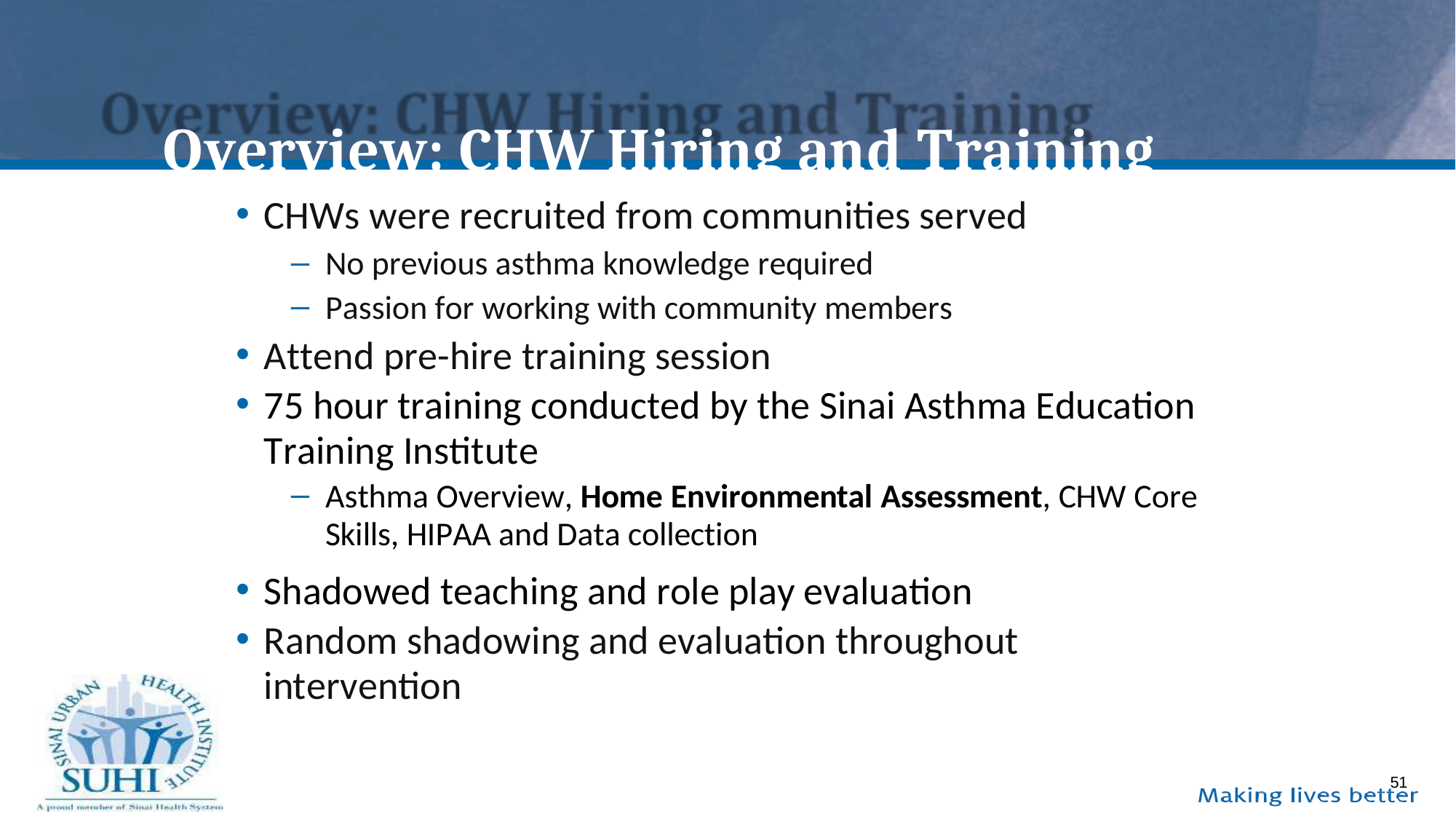

# Overview: CHW Hiring and Training

CHWs were recruited from communities served
No previous asthma knowledge required
Passion for working with community members
Attend pre-hire training session
75 hour training conducted by the Sinai Asthma Education
Training Institute
Asthma Overview, Home Environmental Assessment, CHW Core
Skills, HIPAA and Data collection
Shadowed teaching and role play evaluation
Random shadowing and evaluation throughout
intervention

51